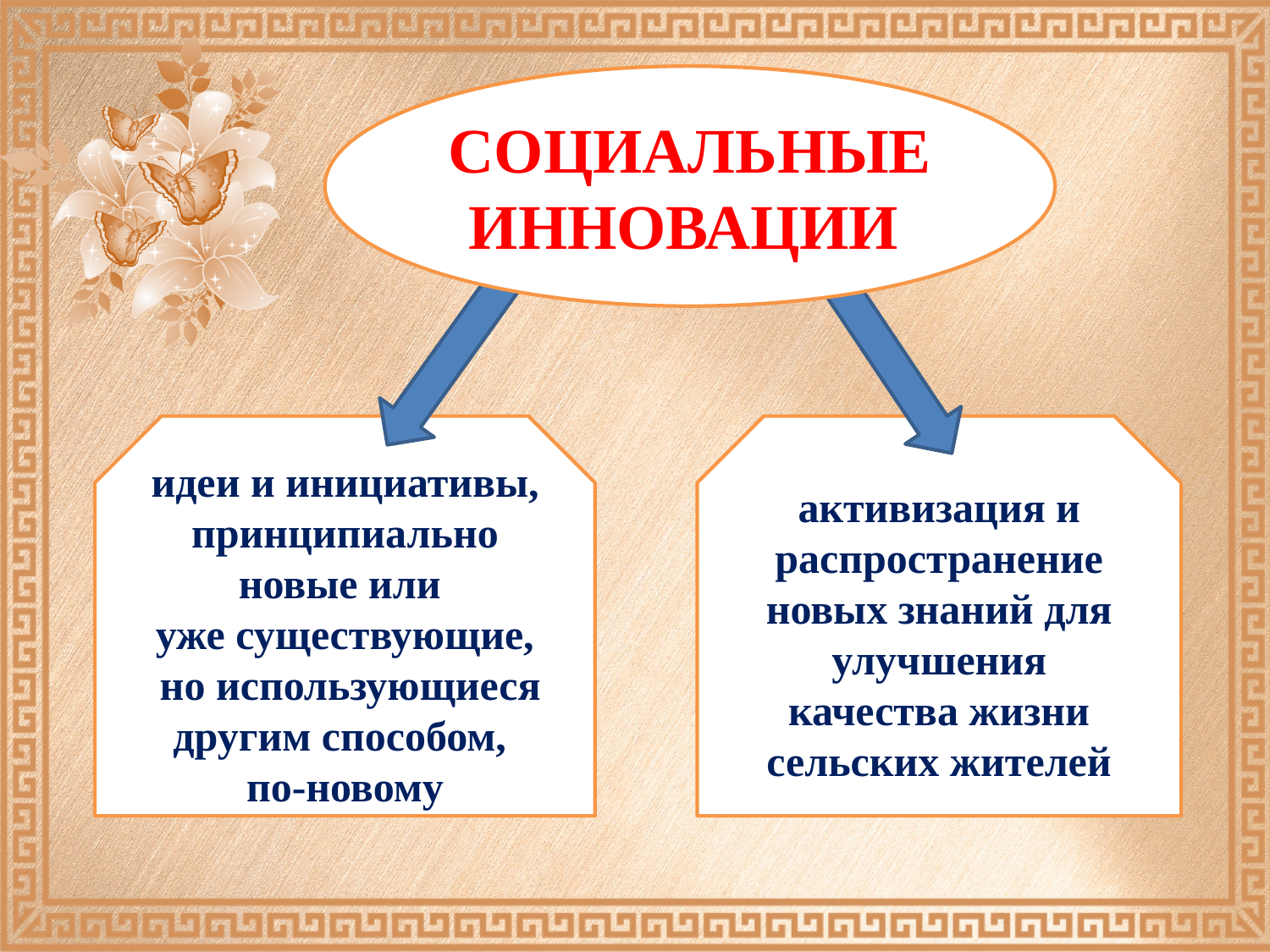

СОЦИАЛЬНЫЕ
ИННОВАЦИИ

идеи и инициативы, принципиально новые или
уже существующие,
 но использующиеся другим способом,
по-новому
активизация и распространение новых знаний для улучшения качества жизни сельских жителей